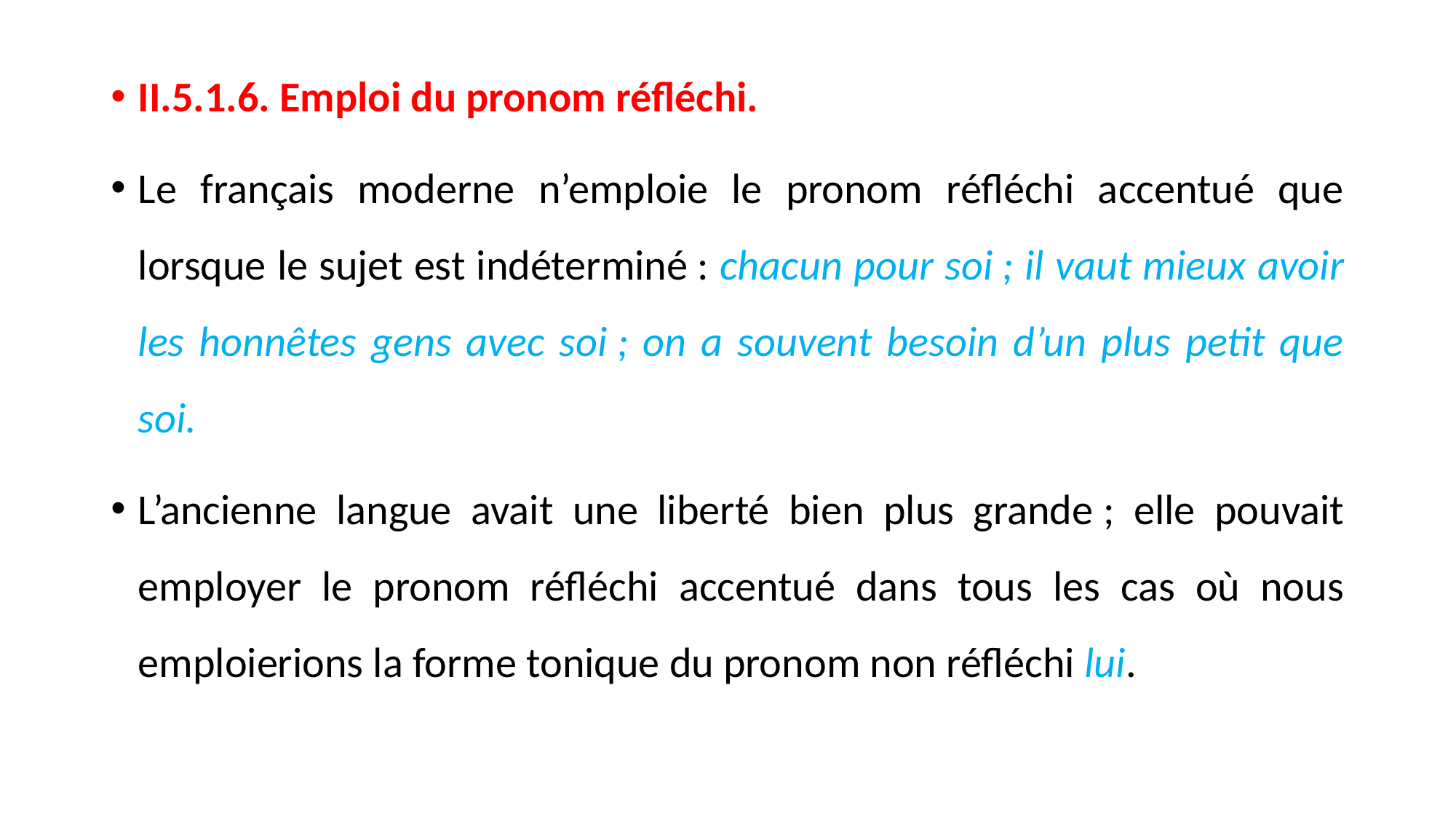

II.5.1.6. Emploi du pronom réfléchi.
Le français moderne n’emploie le pronom réfléchi accentué que lorsque le sujet est indéterminé : chacun pour soi ; il vaut mieux avoir les honnêtes gens avec soi ; on a souvent besoin d’un plus petit que soi.
L’ancienne langue avait une liberté bien plus grande ; elle pouvait employer le pronom réfléchi accentué dans tous les cas où nous emploierions la forme tonique du pronom non réfléchi lui.